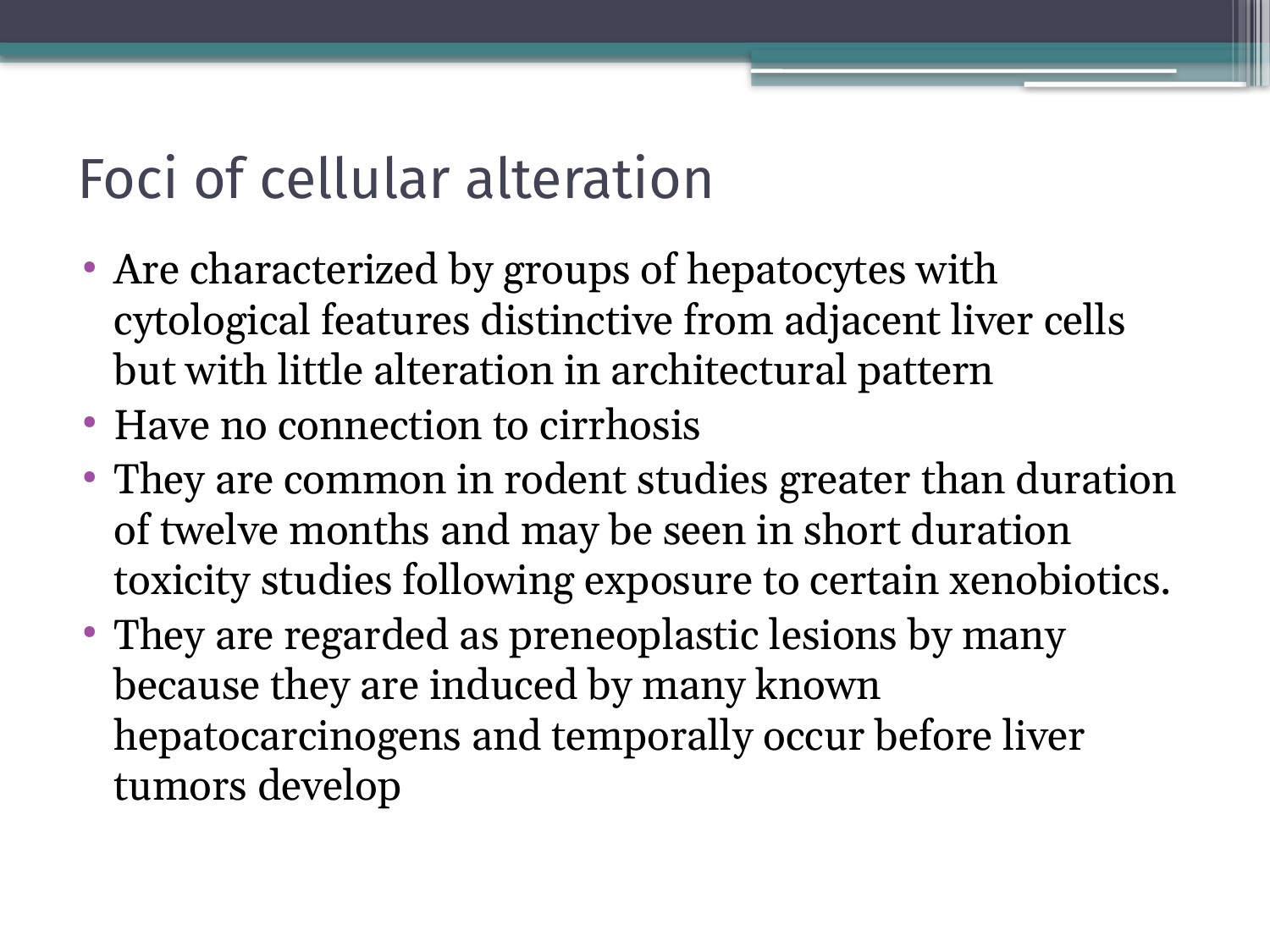

# Foci of cellular alteration
Are characterized by groups of hepatocytes with cytological features distinctive from adjacent liver cells but with little alteration in architectural pattern
Have no connection to cirrhosis
They are common in rodent studies greater than duration of twelve months and may be seen in short duration toxicity studies following exposure to certain xenobiotics.
They are regarded as preneoplastic lesions by many because they are induced by many known hepatocarcinogens and temporally occur before liver tumors develop